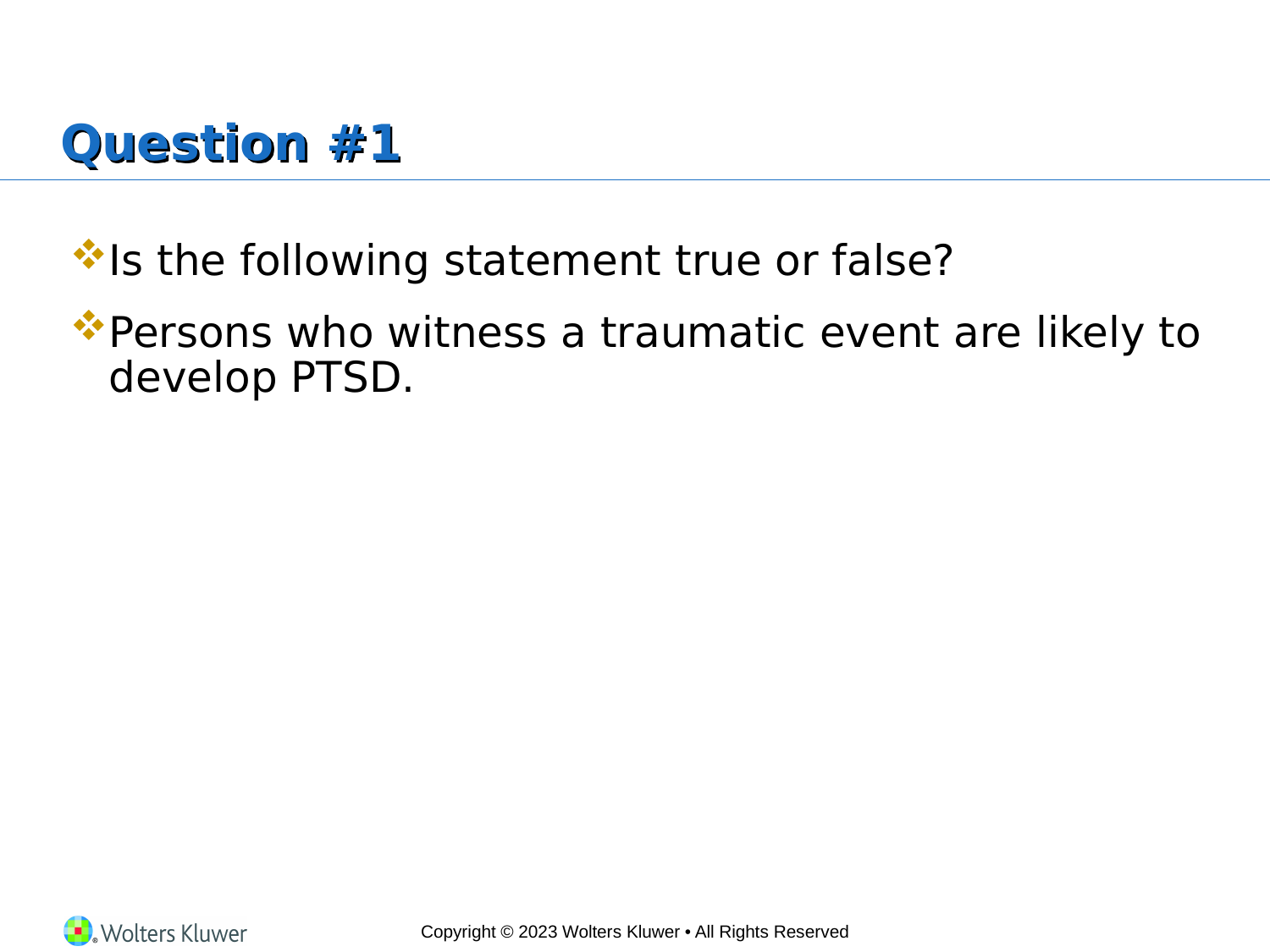

# Question #1
Is the following statement true or false?
Persons who witness a traumatic event are likely to develop PTSD.